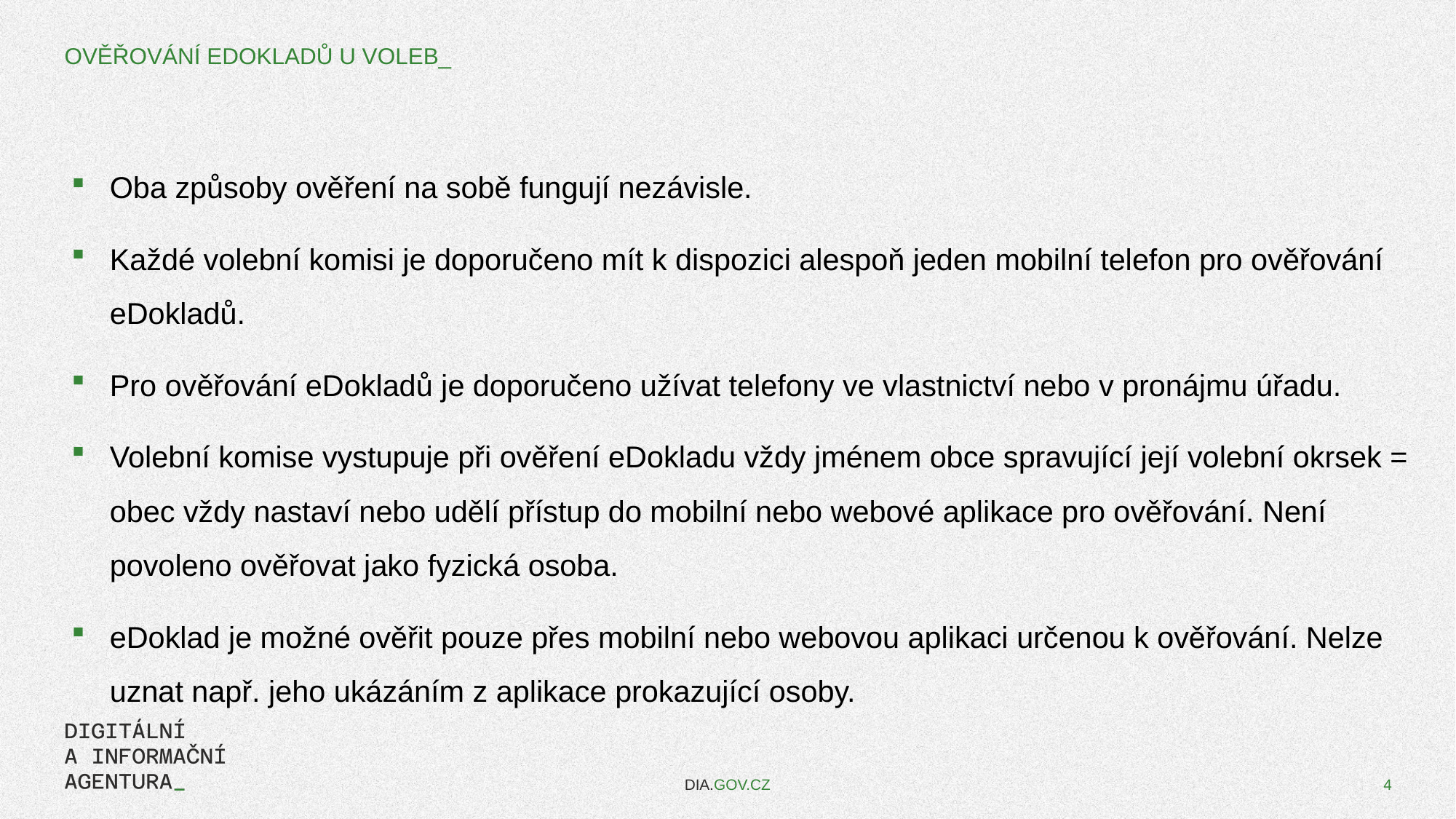

# OVĚŘOVÁNÍ EDOKLADŮ U VOLEB_
Oba způsoby ověření na sobě fungují nezávisle.
Každé volební komisi je doporučeno mít k dispozici alespoň jeden mobilní telefon pro ověřování eDokladů.
Pro ověřování eDokladů je doporučeno užívat telefony ve vlastnictví nebo v pronájmu úřadu.
Volební komise vystupuje při ověření eDokladu vždy jménem obce spravující její volební okrsek = obec vždy nastaví nebo udělí přístup do mobilní nebo webové aplikace pro ověřování. Není povoleno ověřovat jako fyzická osoba.
eDoklad je možné ověřit pouze přes mobilní nebo webovou aplikaci určenou k ověřování. Nelze uznat např. jeho ukázáním z aplikace prokazující osoby.

DIA.GOV.CZ
4